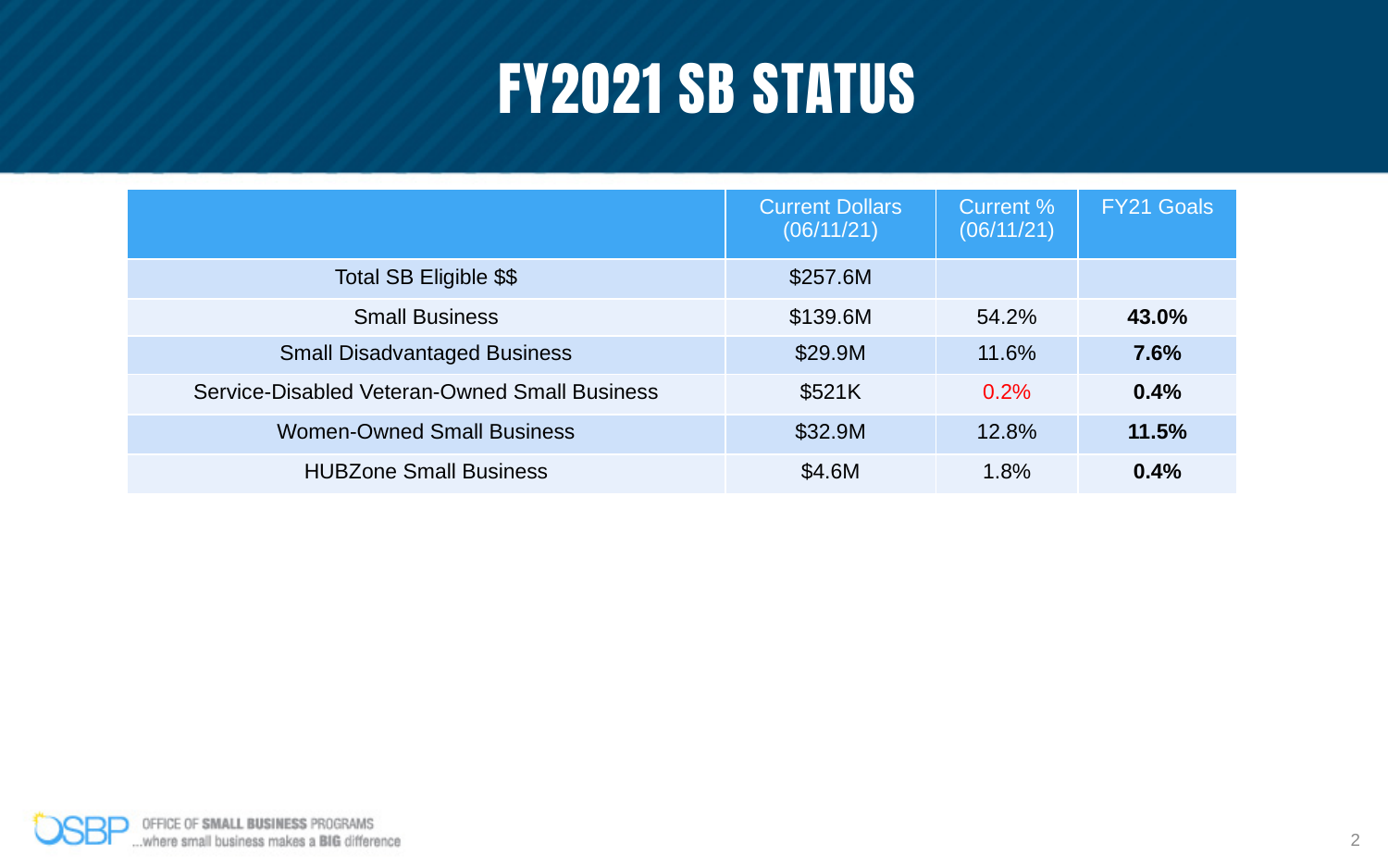

# FY2021 SB Status
|  | Current Dollars (06/11/21) | Current % (06/11/21) | FY21 Goals |
| --- | --- | --- | --- |
| Total SB Eligible $$ | $257.6M |  |  |
| Small Business | $139.6M | 54.2% | 43.0% |
| Small Disadvantaged Business | $29.9M | 11.6% | 7.6% |
| Service-Disabled Veteran-Owned Small Business | $521K | 0.2% | 0.4% |
| Women-Owned Small Business | $32.9M | 12.8% | 11.5% |
| HUBZone Small Business | $4.6M | 1.8% | 0.4% |
2